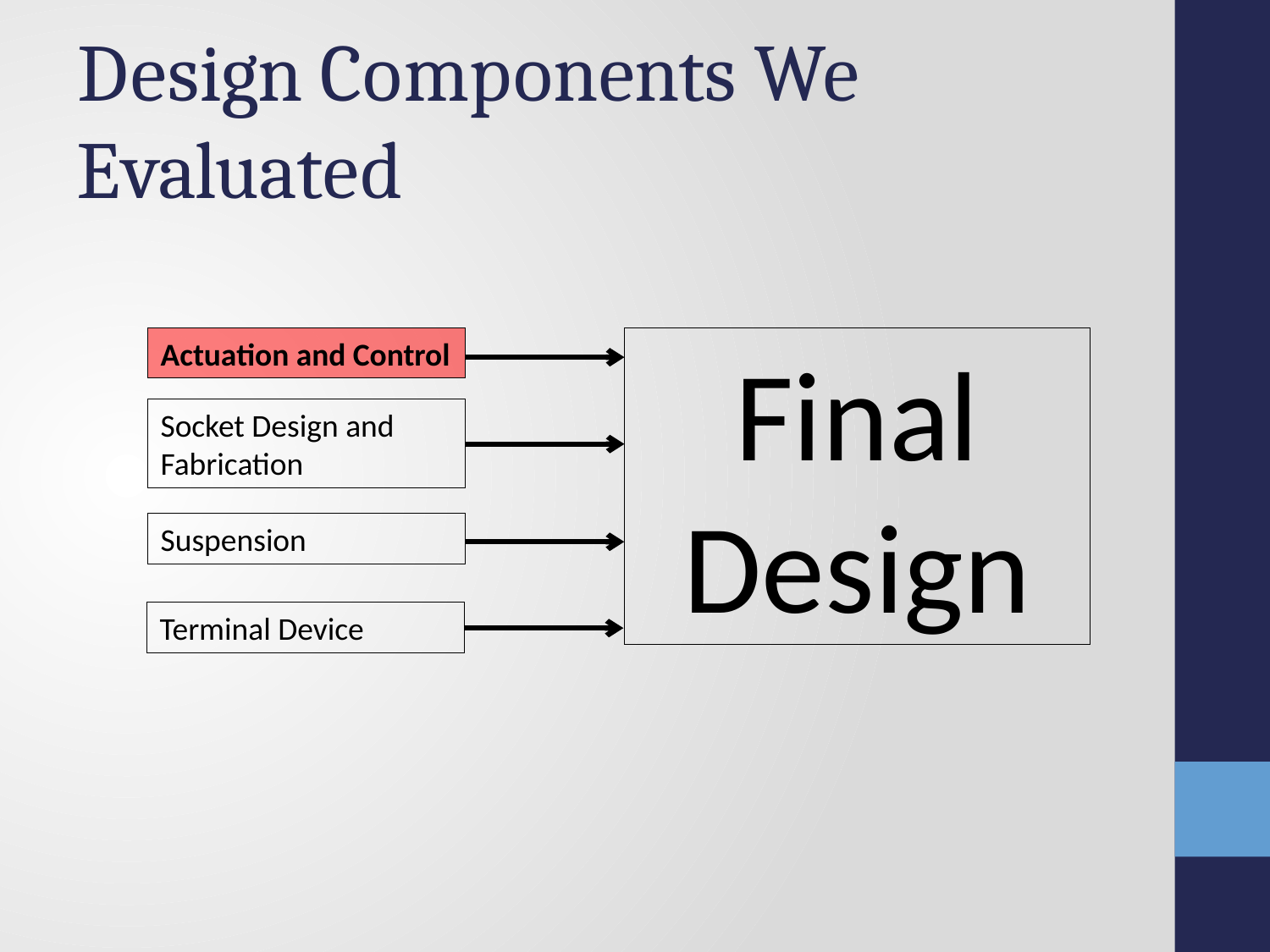

# Design Components We Evaluated
Actuation and Control
Final Design
Socket Design and Fabrication
Suspension
Terminal Device